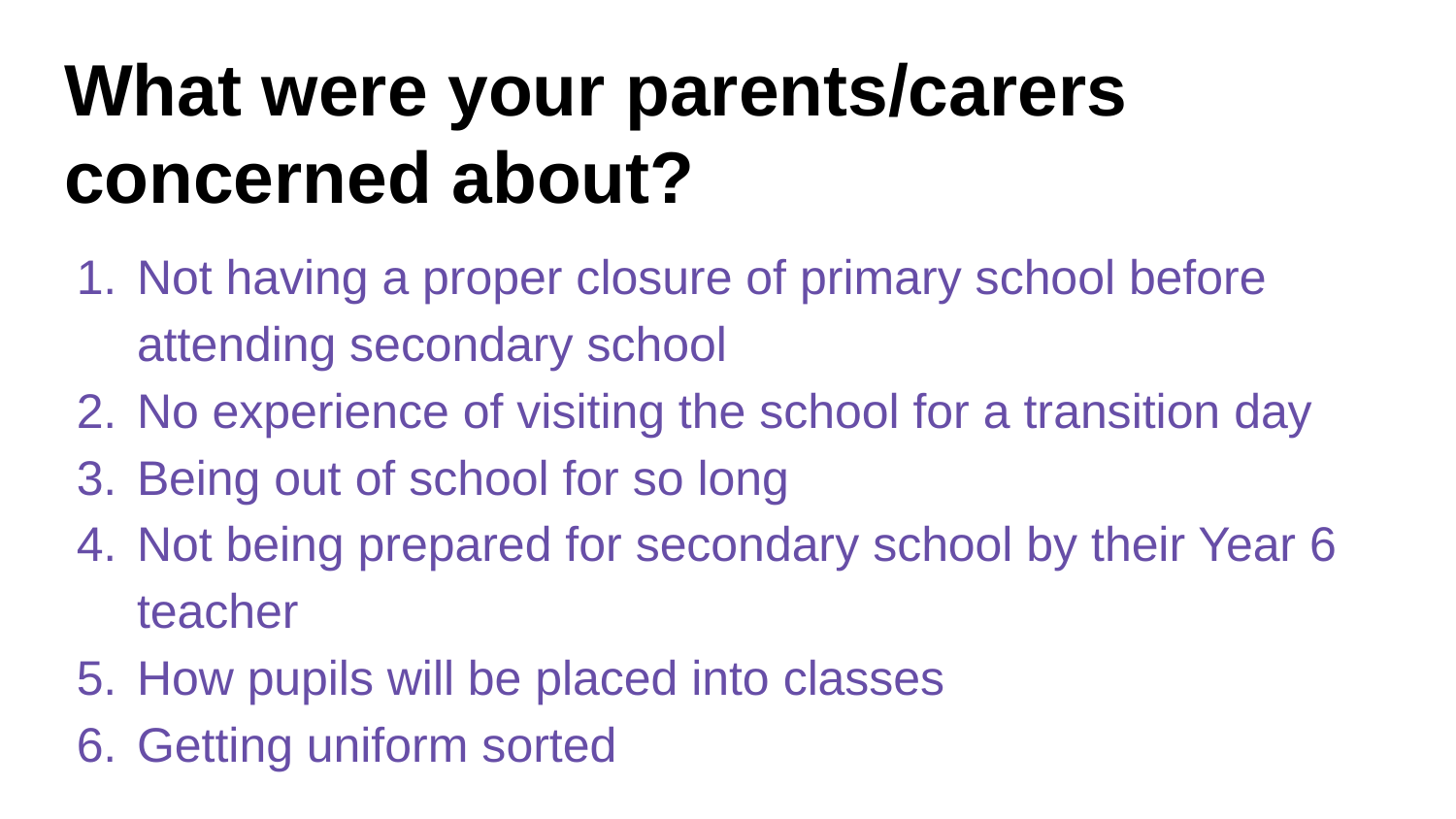

# What were your parents/carers concerned about?
Not having a proper closure of primary school before attending secondary school
No experience of visiting the school for a transition day
Being out of school for so long
Not being prepared for secondary school by their Year 6 teacher
How pupils will be placed into classes
Getting uniform sorted